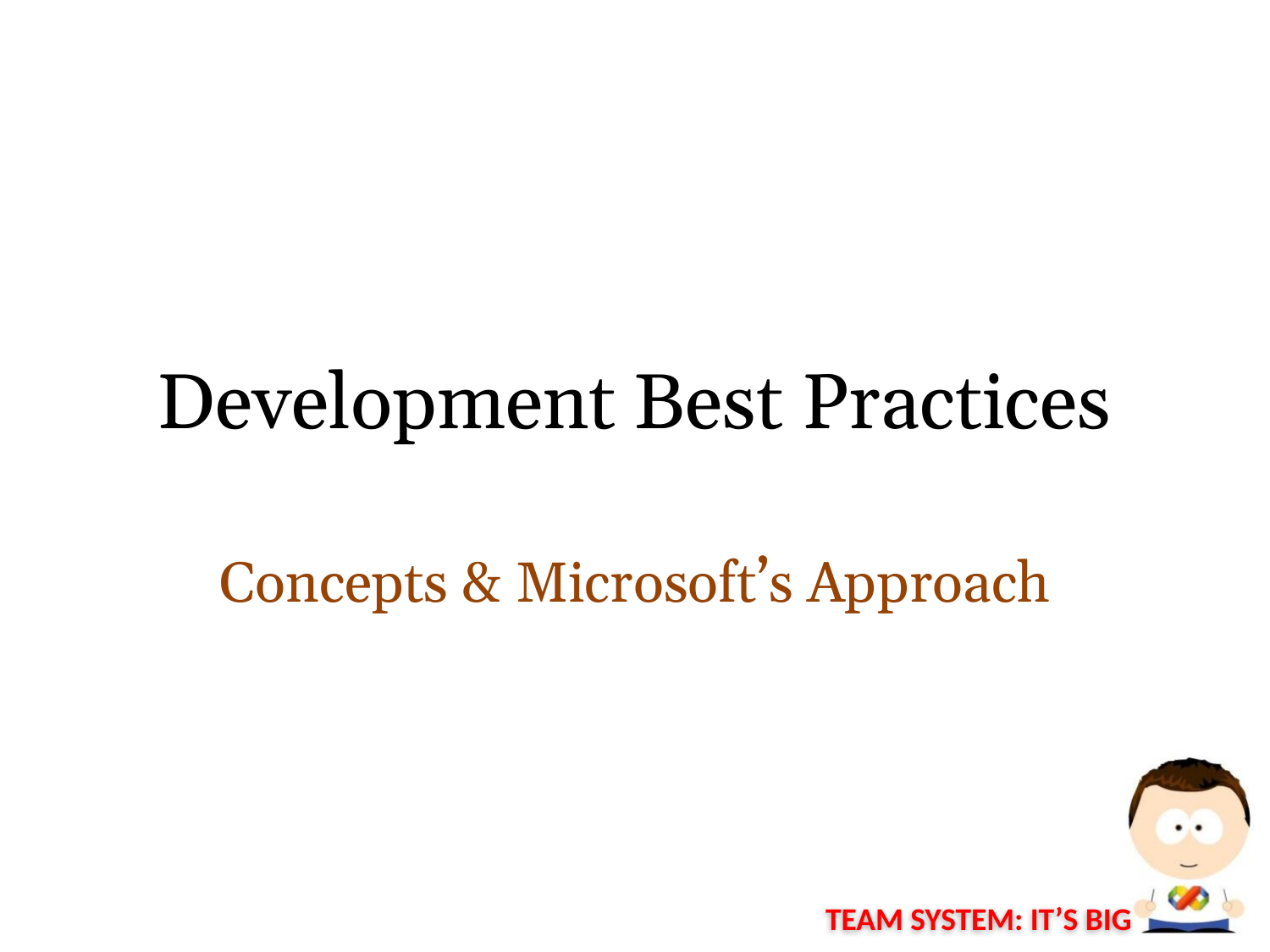

# Development Best Practices
Concepts & Microsoft’s Approach